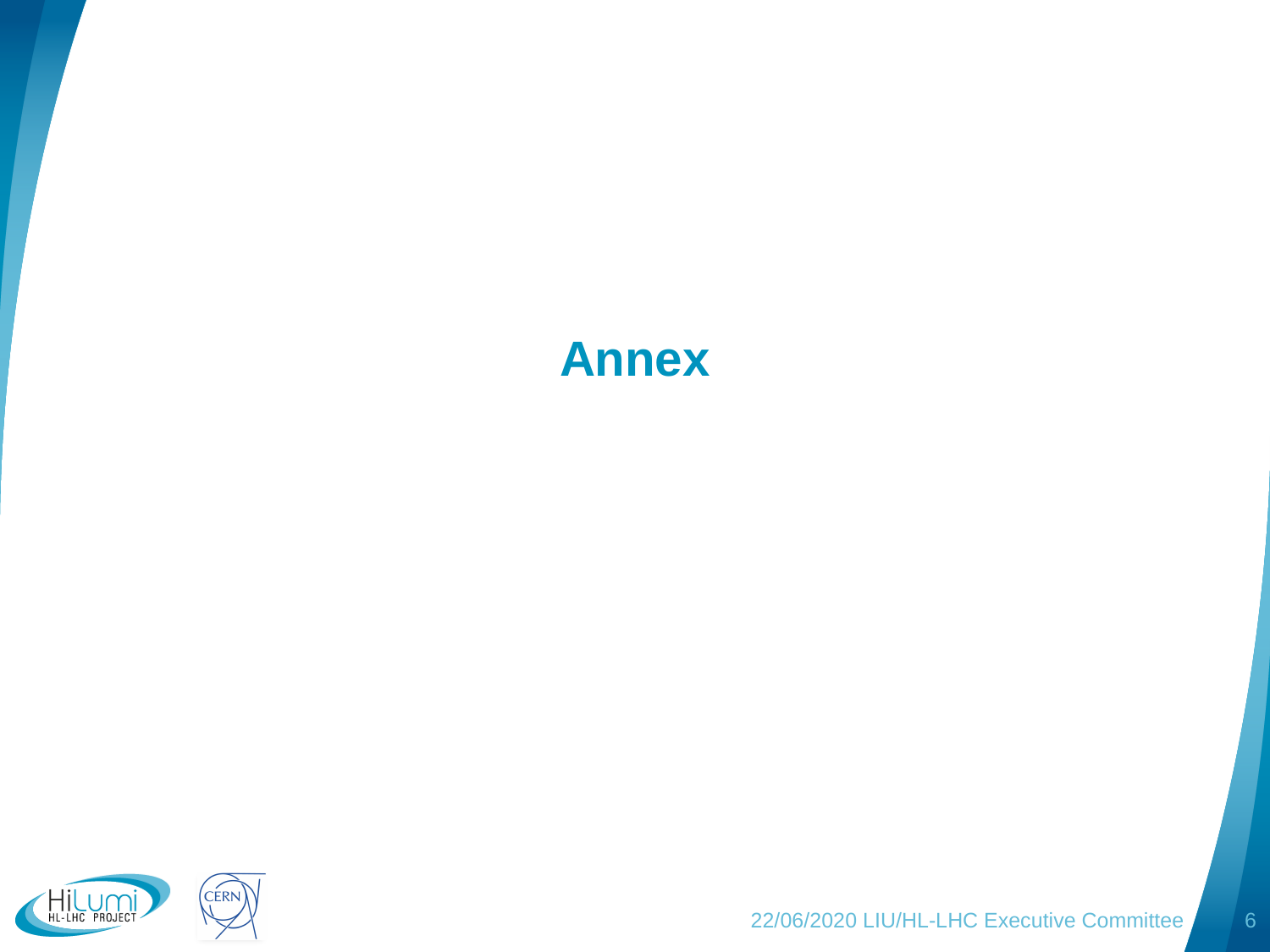

# Annex
22/06/2020 LIU/HL-LHC Executive Committee
6